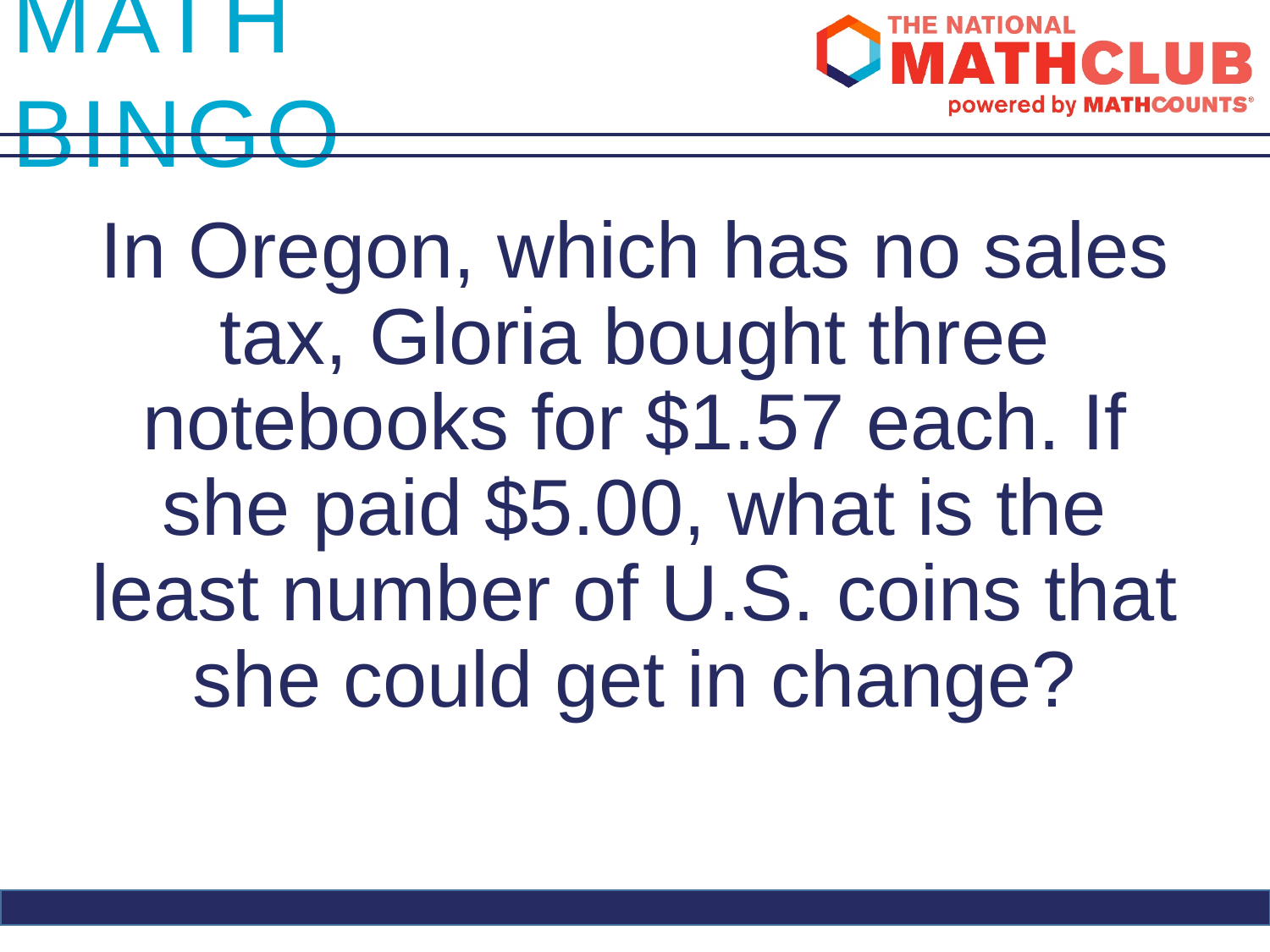

In Oregon, which has no sales tax, Gloria bought three notebooks for $1.57 each. If she paid $5.00, what is the least number of U.S. coins that she could get in change?